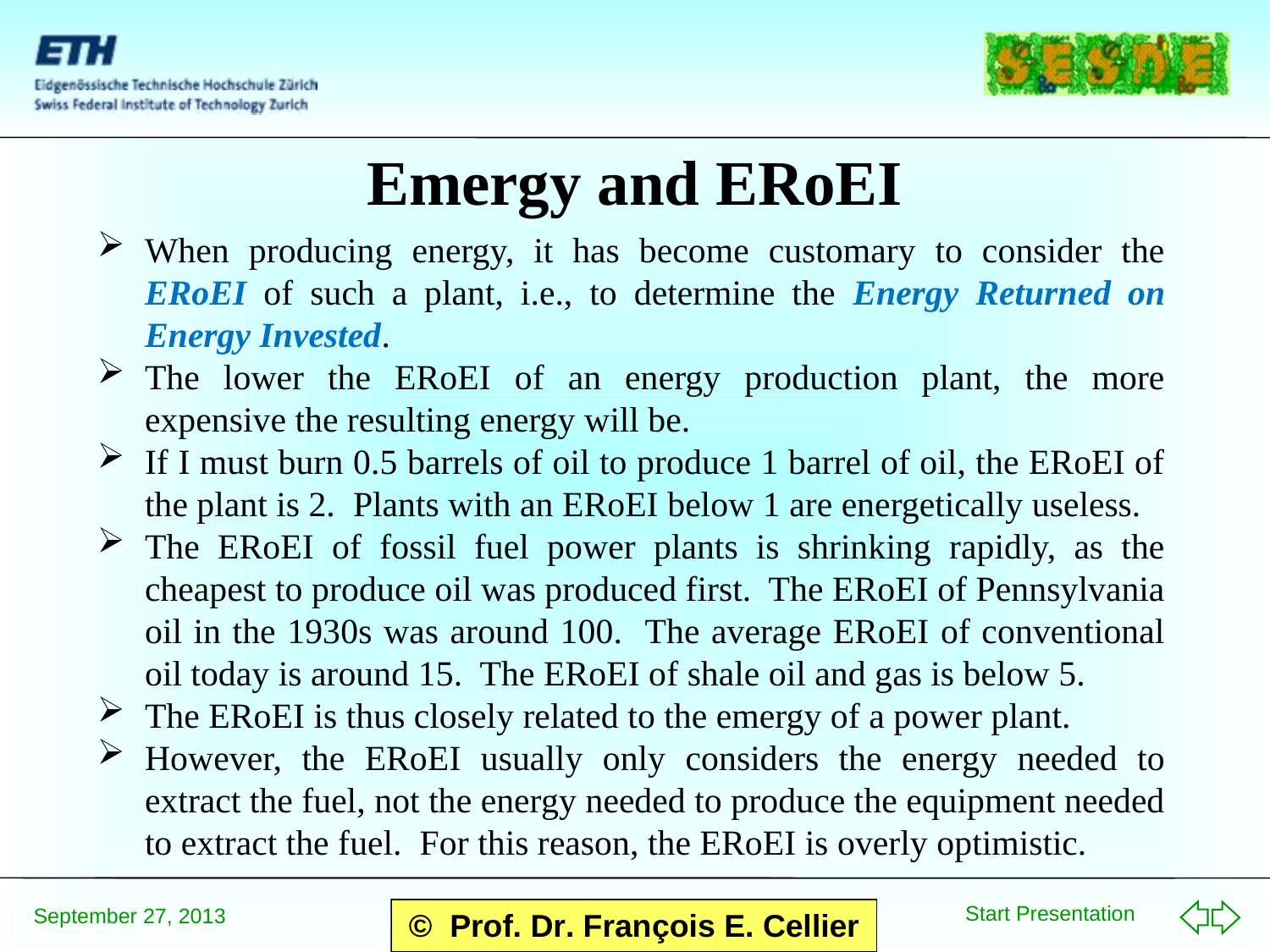

# Emergy and ERoEI
When producing energy, it has become customary to consider the ERoEI of such a plant, i.e., to determine the Energy Returned on Energy Invested.
The lower the ERoEI of an energy production plant, the more expensive the resulting energy will be.
If I must burn 0.5 barrels of oil to produce 1 barrel of oil, the ERoEI of the plant is 2.  Plants with an ERoEI below 1 are energetically useless.
The ERoEI of fossil fuel power plants is shrinking rapidly, as the cheapest to produce oil was produced first.  The ERoEI of Pennsylvania oil in the 1930s was around 100.  The average ERoEI of conventional oil today is around 15.  The ERoEI of shale oil and gas is below 5.
The ERoEI is thus closely related to the emergy of a power plant.
However, the ERoEI usually only considers the energy needed to extract the fuel, not the energy needed to produce the equipment needed to extract the fuel.  For this reason, the ERoEI is overly optimistic.